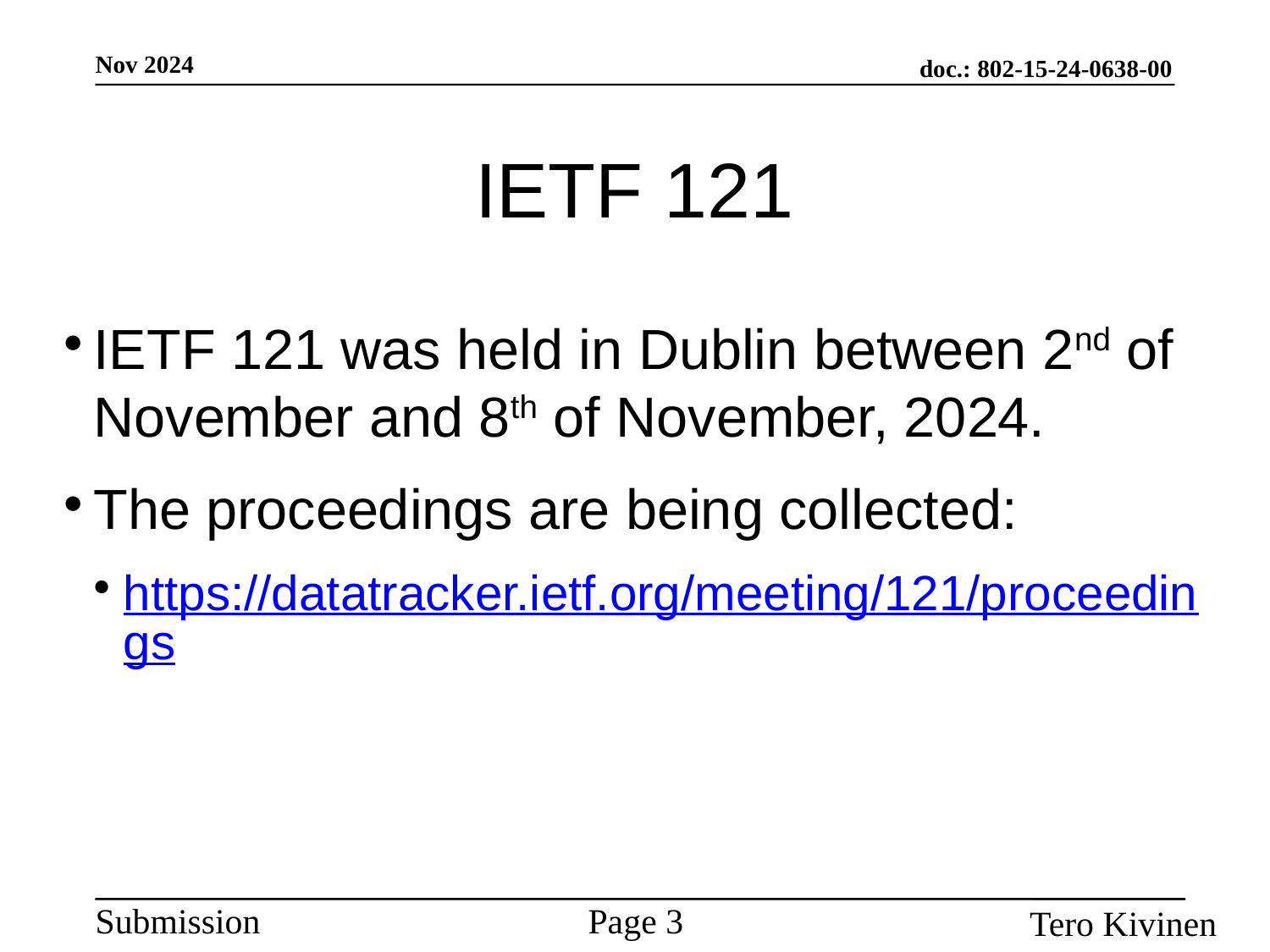

IETF 121
IETF 121 was held in Dublin between 2nd of November and 8th of November, 2024.
The proceedings are being collected:
https://datatracker.ietf.org/meeting/121/proceedings